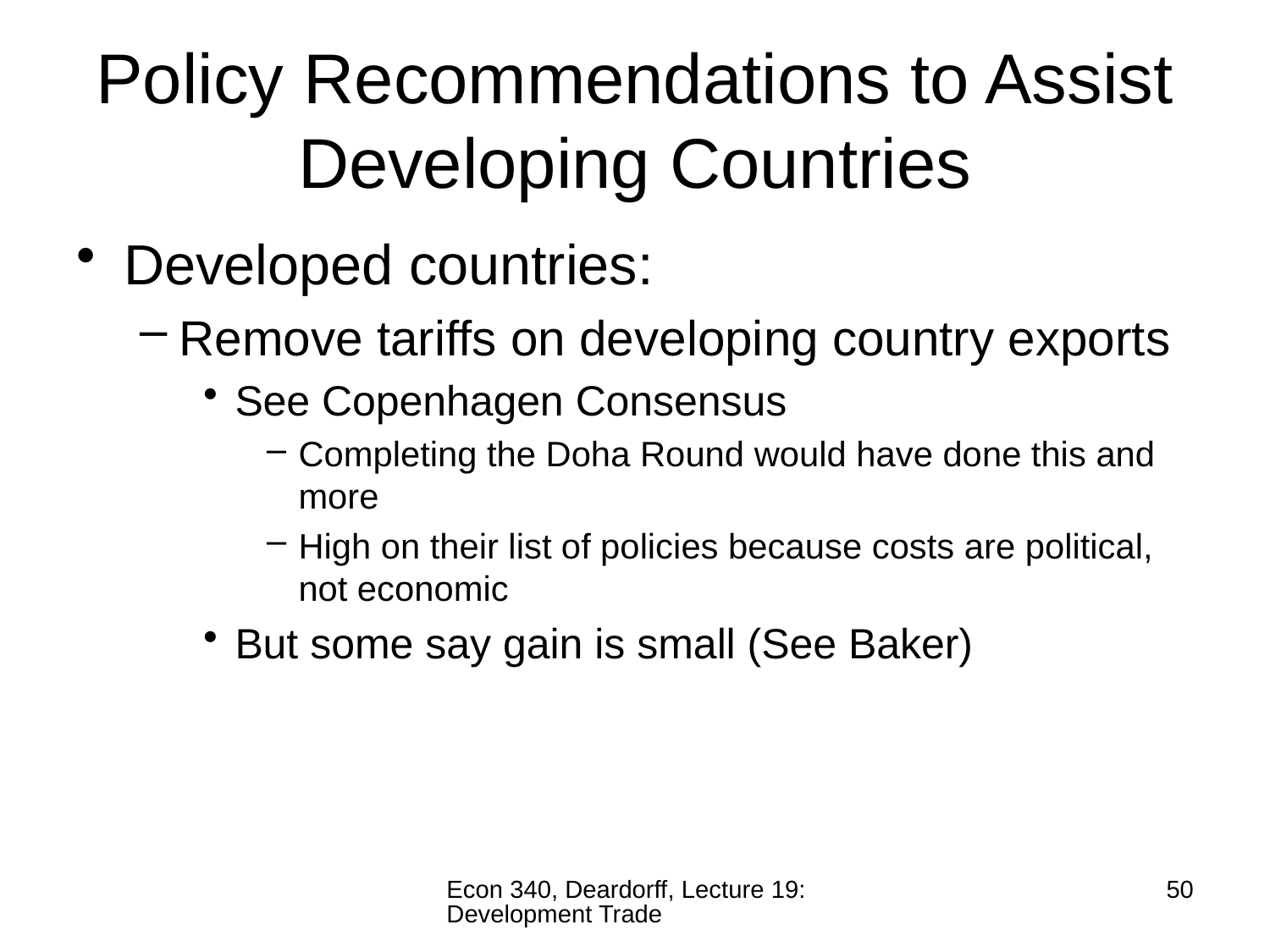

# Policy Recommendations to Assist Developing Countries
Developed countries:
Remove tariffs on developing country exports
See Copenhagen Consensus
Completing the Doha Round would have done this and more
High on their list of policies because costs are political, not economic
But some say gain is small (See Baker)
Econ 340, Deardorff, Lecture 19: Development Trade
50